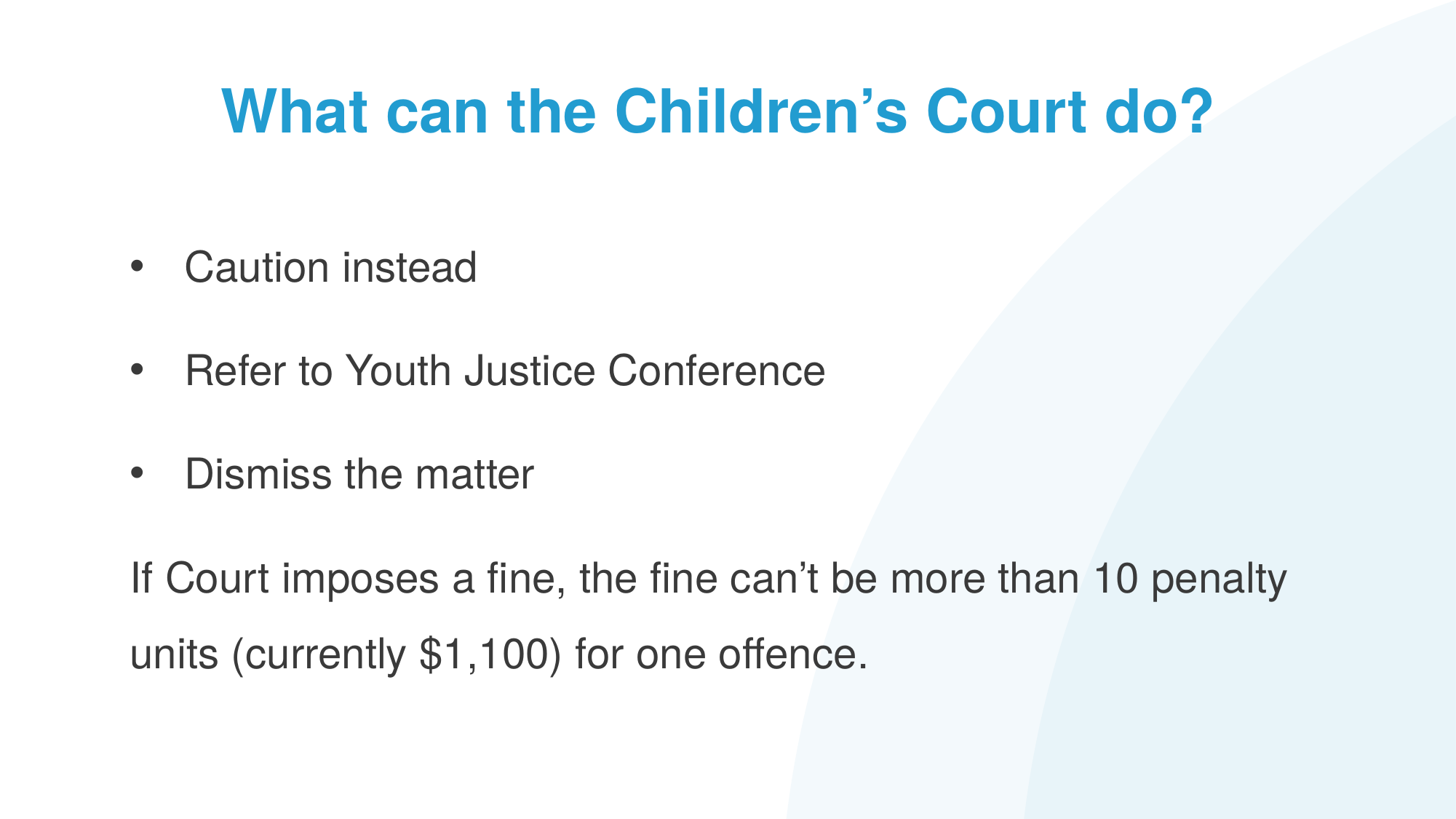

# What can the Children’s Court do?
Caution instead
Refer to Youth Justice Conference
Dismiss the matter
If Court imposes a fine, the fine can’t be more than 10 penalty units (currently $1,100) for one offence.